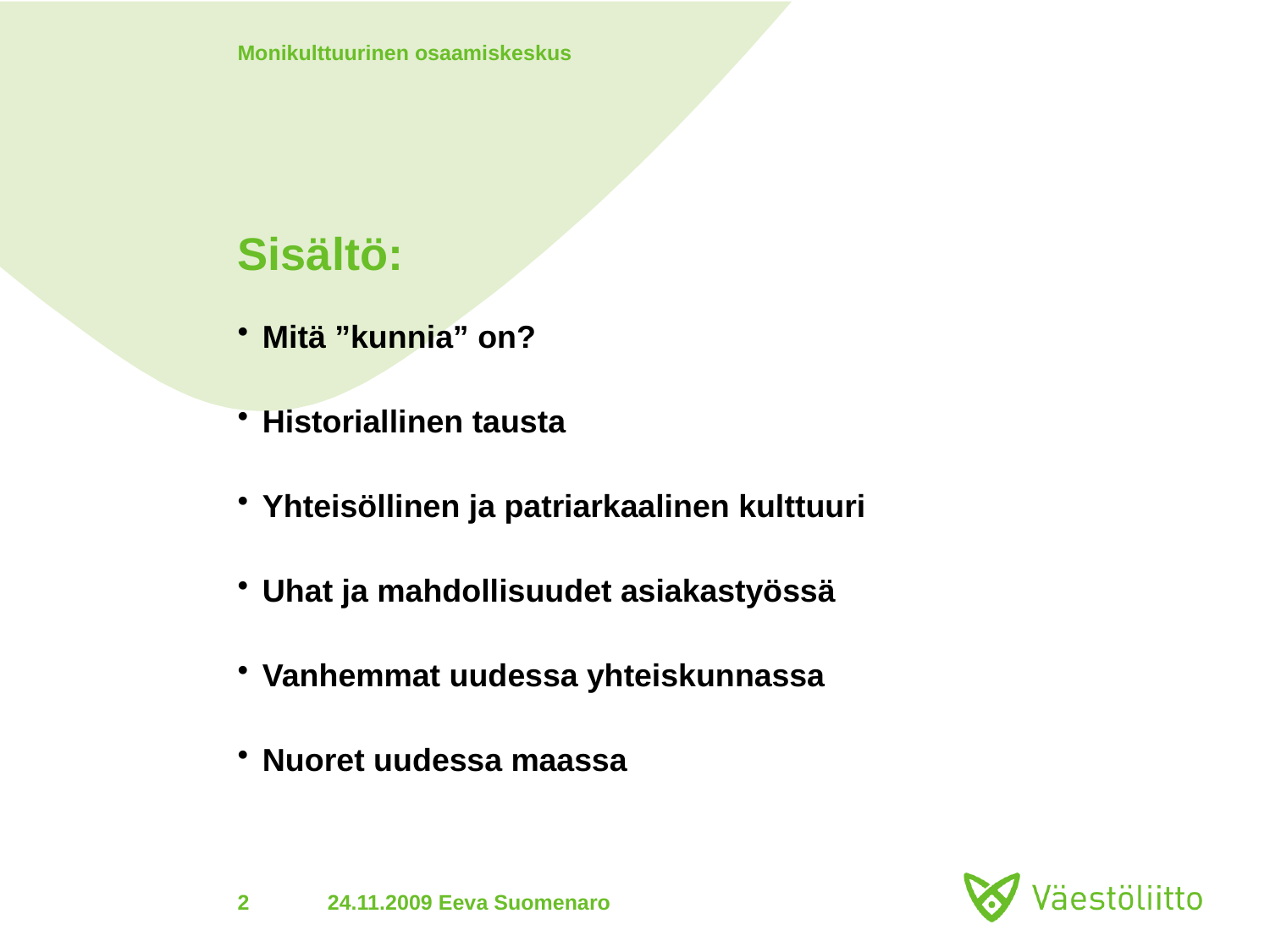

Monikulttuurinen osaamiskeskus
# Sisältö:
Mitä ”kunnia” on?

Historiallinen tausta

Yhteisöllinen ja patriarkaalinen kulttuuri

Uhat ja mahdollisuudet asiakastyössä

Vanhemmat uudessa yhteiskunnassa

Nuoret uudessa maassa

2
24.11.2009 Eeva Suomenaro